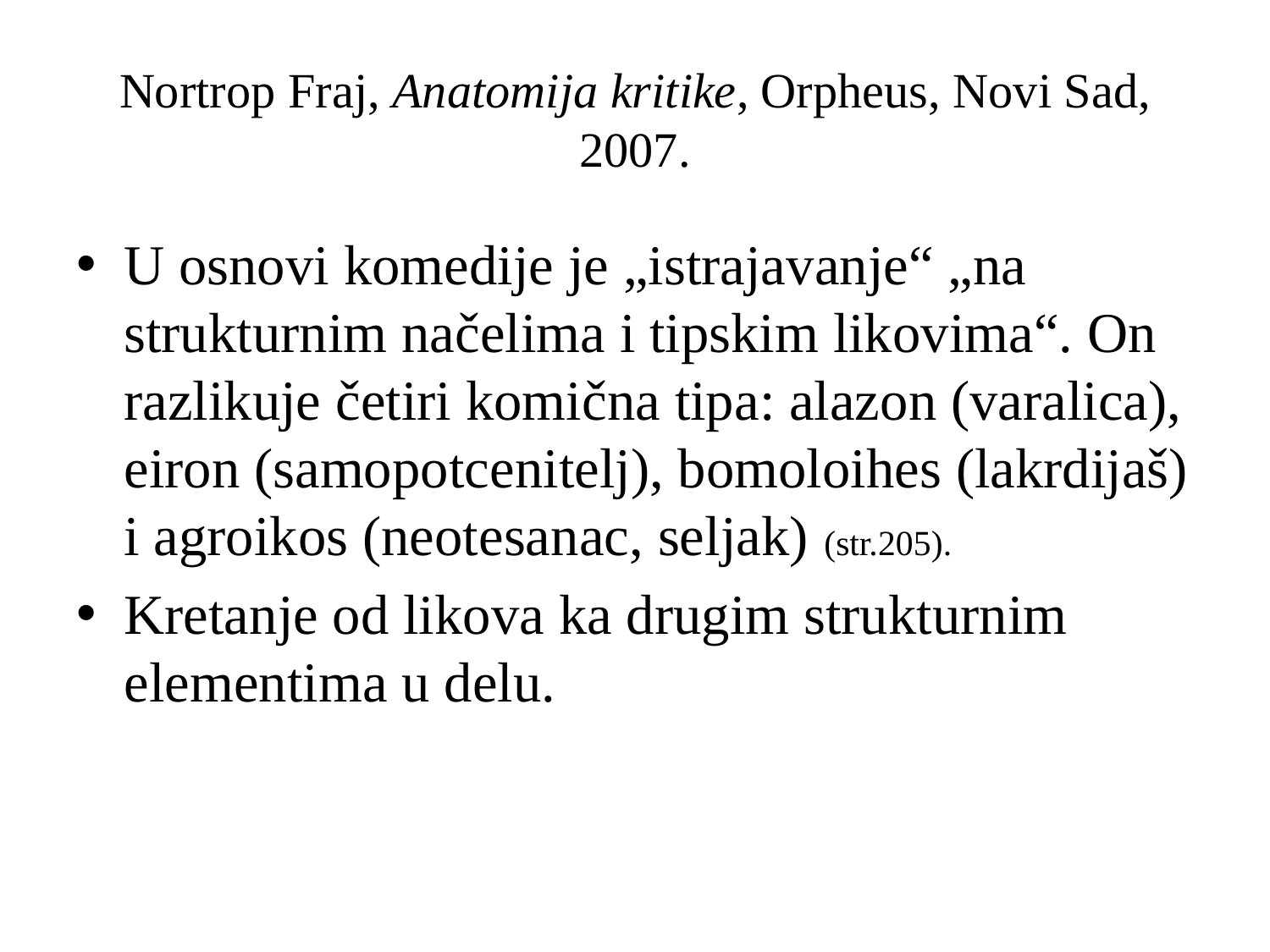

# Nortrop Fraj, Anatomija kritike, Orpheus, Novi Sad, 2007.
U osnovi komedije je „istrajavanje“ „na strukturnim načelima i tipskim likovima“. On razlikuje četiri komična tipa: alazon (varalica), eiron (samopotcenitelj), bomoloihes (lakrdijaš) i agroikos (neotesanac, seljak) (str.205).
Kretanje od likova ka drugim strukturnim elementima u delu.